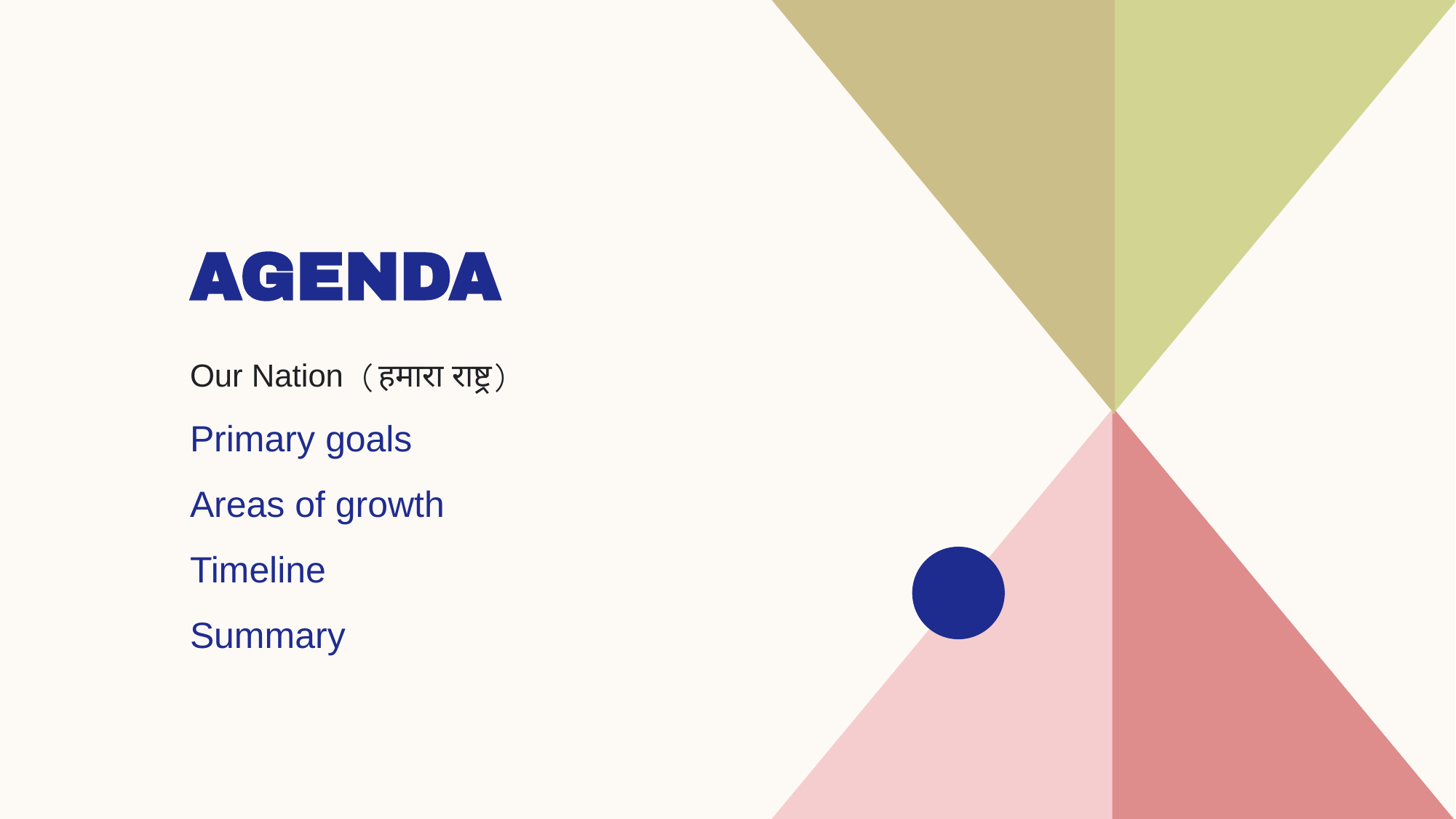

# AGENDA
Our Nation (हमारा राष्ट्र)
Primary goals
​Areas of growth
Timeline
​Summary​